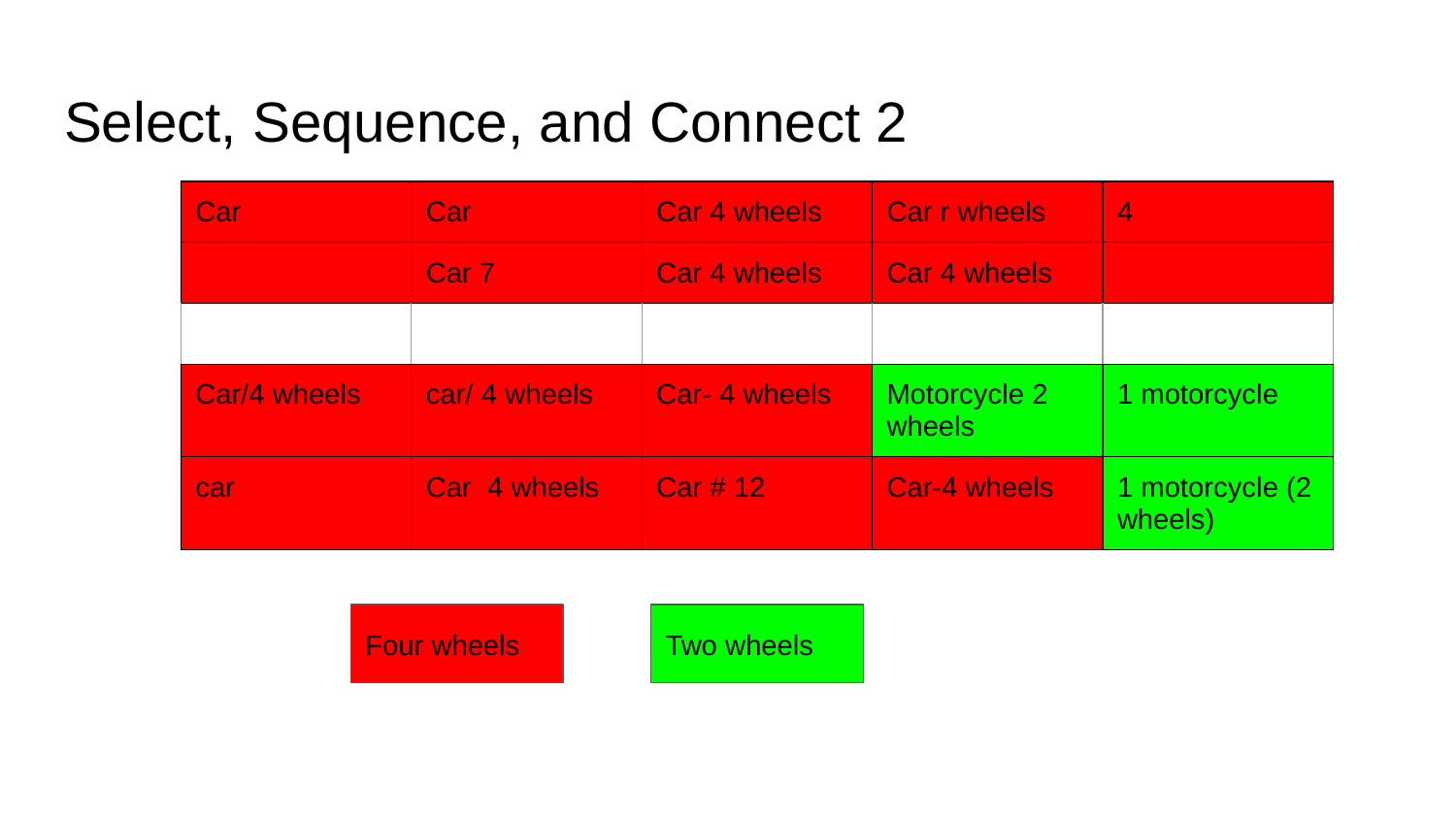

# Select, Sequence, and Connect 2
| Car | Car | Car 4 wheels | Car r wheels | 4 |
| --- | --- | --- | --- | --- |
|  | Car 7 | Car 4 wheels | Car 4 wheels |  |
|  |  |  |  |  |
| Car/4 wheels | car/ 4 wheels | Car- 4 wheels | Motorcycle 2 wheels | 1 motorcycle |
| car | Car 4 wheels | Car # 12 | Car-4 wheels | 1 motorcycle (2 wheels) |
Four wheels
Two wheels